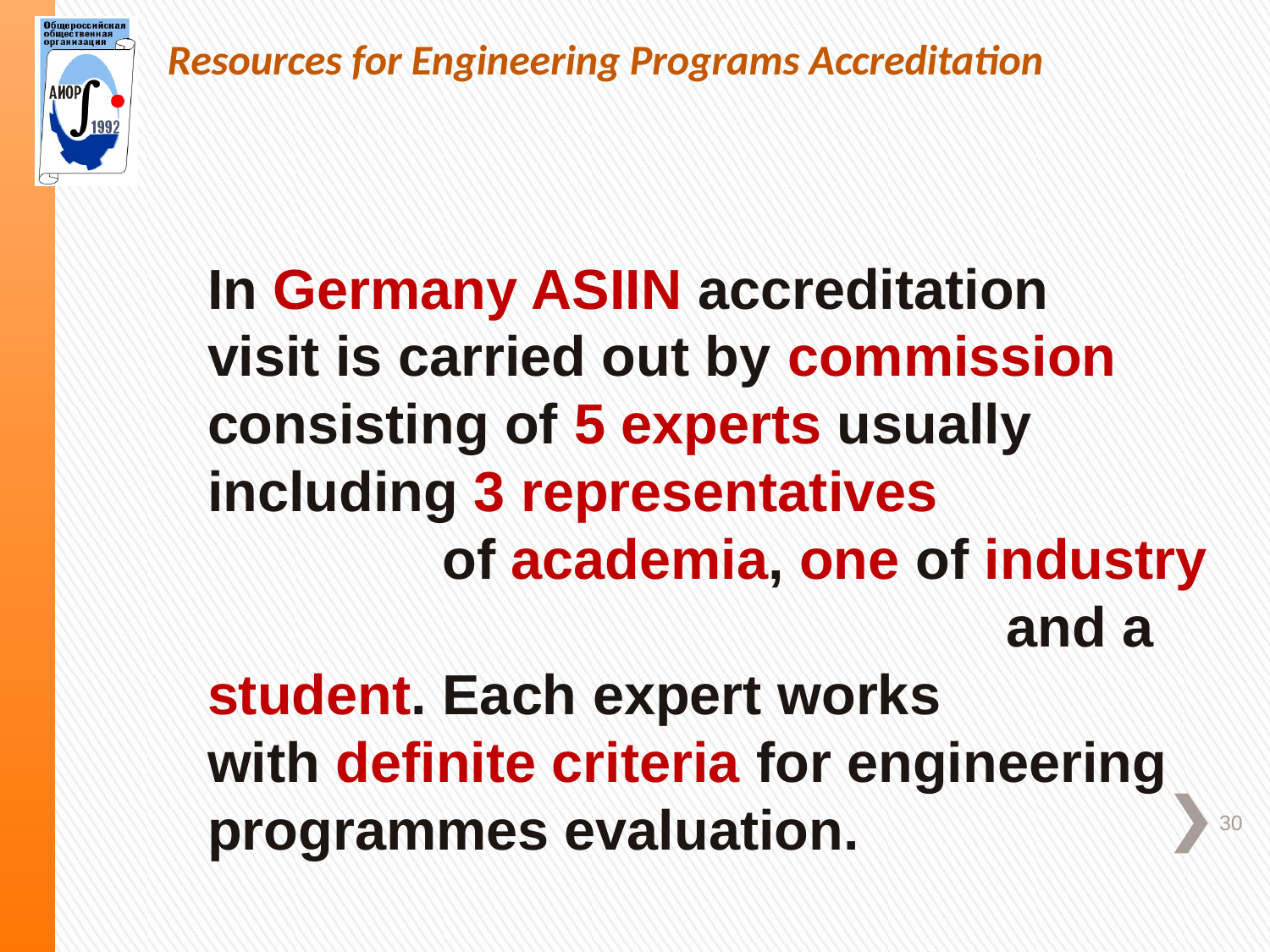

Resources for Engineering Programs Accreditation
In Germany ASIIN accreditation           visit is carried out by commission consisting of 5 experts usually including 3 representatives                                    of academia, one of industry                                                       and a student. Each expert works                   with definite criteria for engineering programmes evaluation.
30